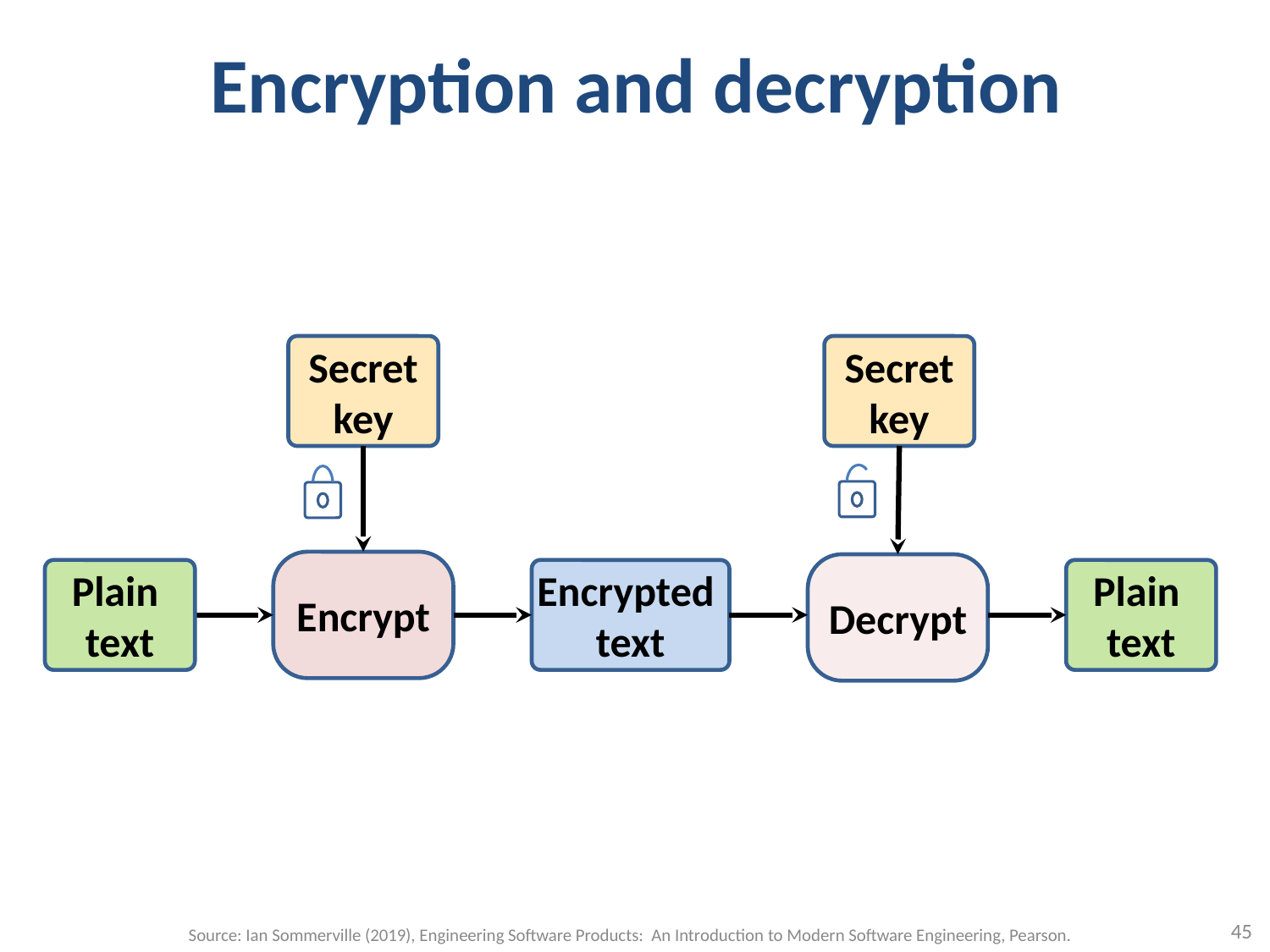

# Encryption and decryption
Secret
key
Secret
key

Encrypt
Decrypt
Plain
text
Encrypted
text
Plain
text
45
Source: Ian Sommerville (2019), Engineering Software Products:  An Introduction to Modern Software Engineering, Pearson.